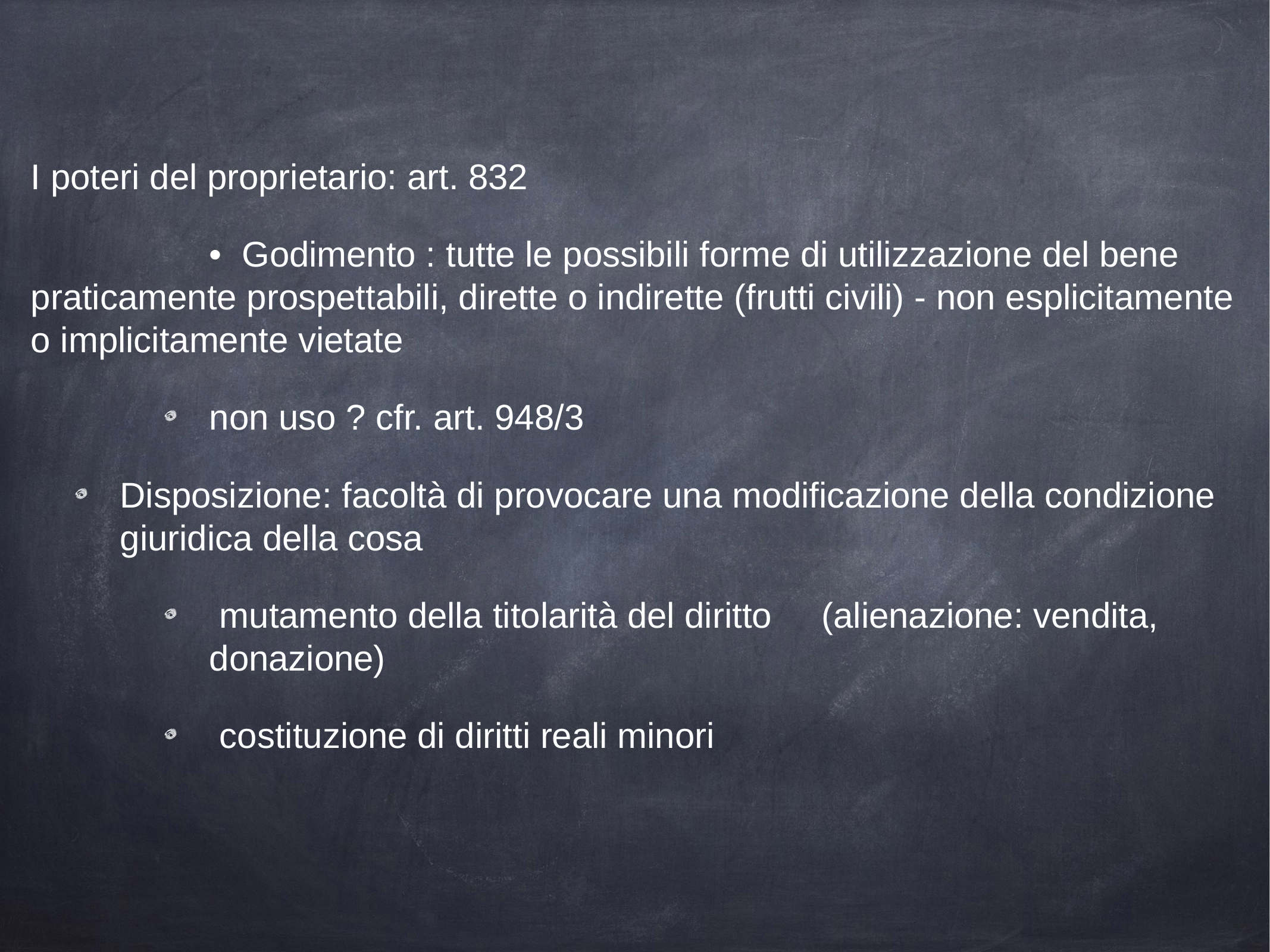

I poteri del proprietario: art. 832
		•  Godimento : tutte le possibili forme di utilizzazione del bene praticamente prospettabili, dirette o indirette (frutti civili) - non esplicitamente o implicitamente vietate
non uso ? cfr. art. 948/3
Disposizione: facoltà di provocare una modificazione della condizione giuridica della cosa
 mutamento della titolarità del diritto     (alienazione: vendita, donazione)
 costituzione di diritti reali minori